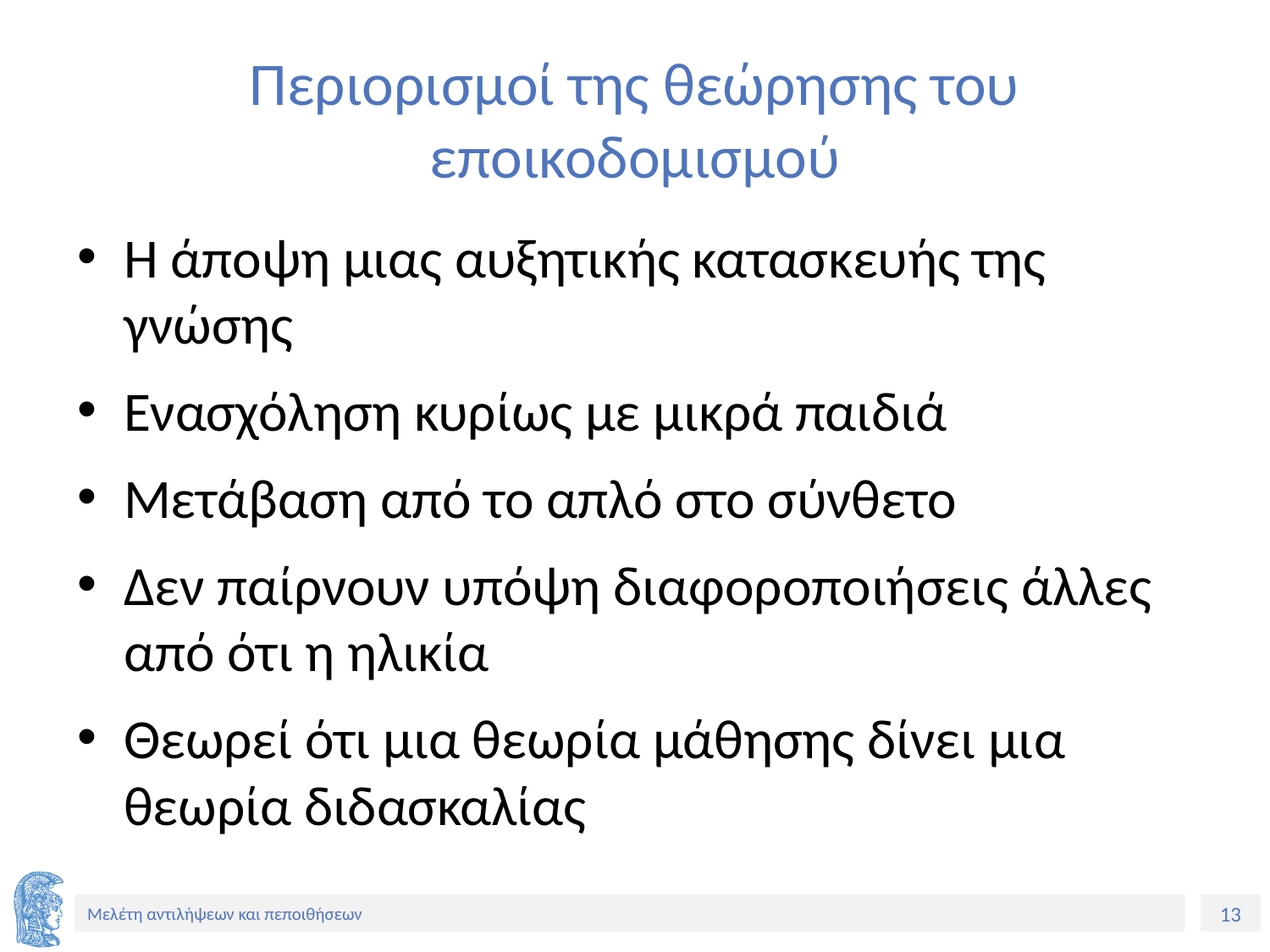

# Περιορισμοί της θεώρησης του εποικοδομισμού
Η άποψη μιας αυξητικής κατασκευής της γνώσης
Ενασχόληση κυρίως με μικρά παιδιά
Μετάβαση από το απλό στο σύνθετο
Δεν παίρνουν υπόψη διαφοροποιήσεις άλλες από ότι η ηλικία
Θεωρεί ότι μια θεωρία μάθησης δίνει μια θεωρία διδασκαλίας